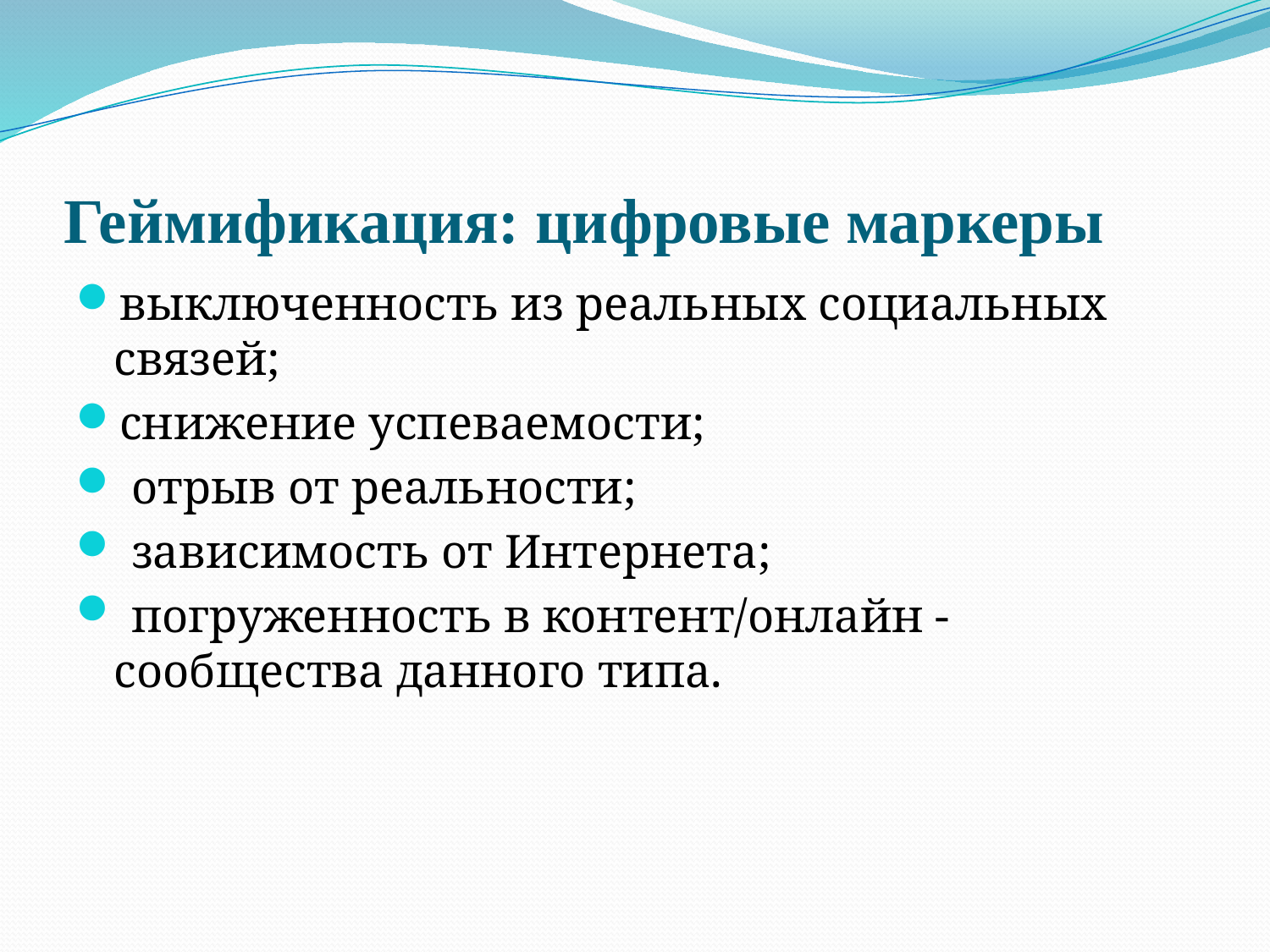

# Геймификация: цифровые маркеры
выключенность из реальных социальных связей;
снижение успеваемости;
 отрыв от реальности;
 зависимость от Интернета;
 погруженность в контент/онлайн - сообщества данного типа.